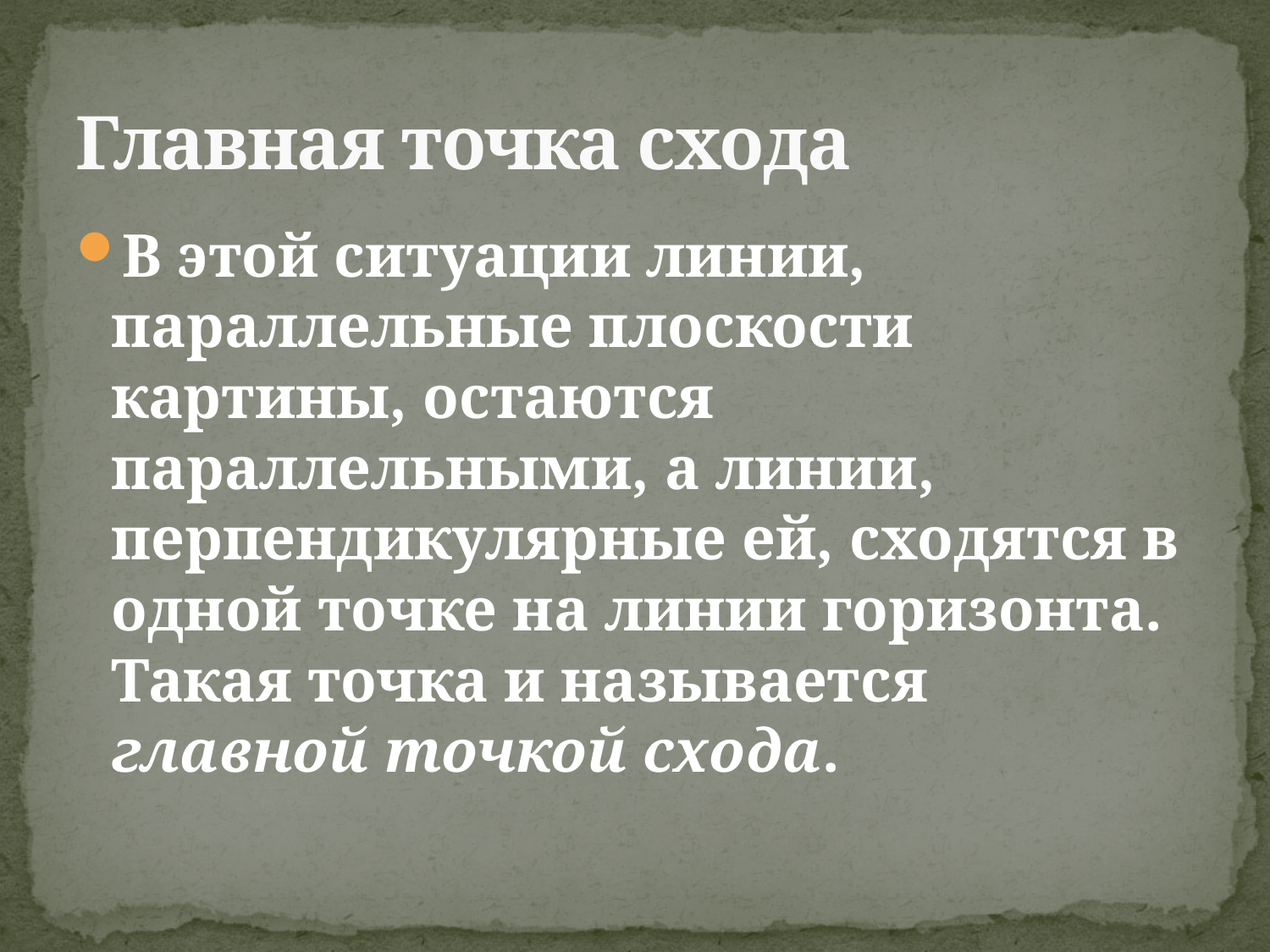

# Главная точка схода
В этой ситуации линии, параллельные плоскости картины, остаются параллельными, а линии, перпендикулярные ей, сходятся в одной точке на линии горизонта. Такая точка и называется главной точкой схода.